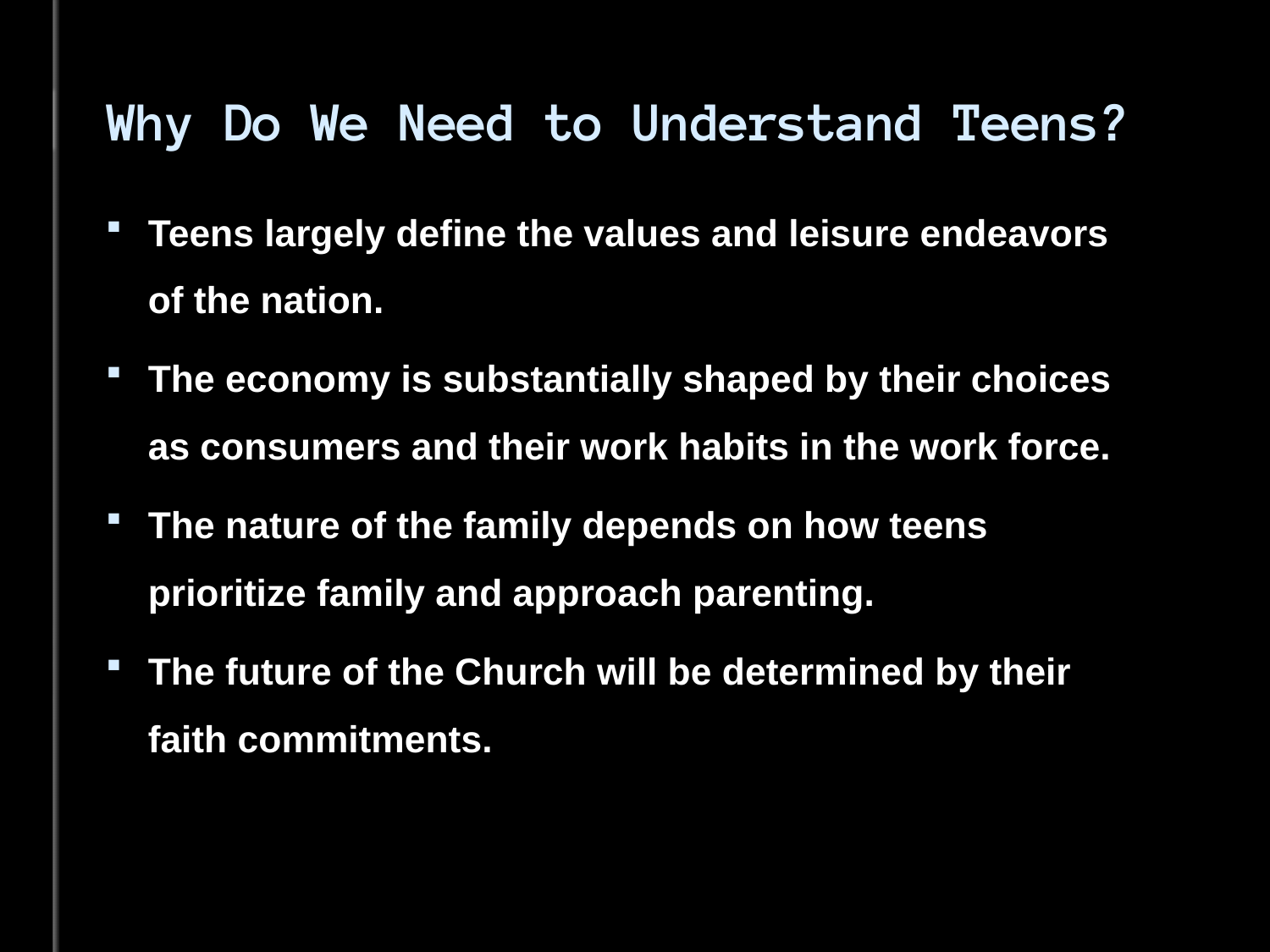

# Why Do We Need to Understand Teens?
Teens largely define the values and leisure endeavors of the nation.
The economy is substantially shaped by their choices as consumers and their work habits in the work force.
The nature of the family depends on how teens prioritize family and approach parenting.
The future of the Church will be determined by their faith commitments.